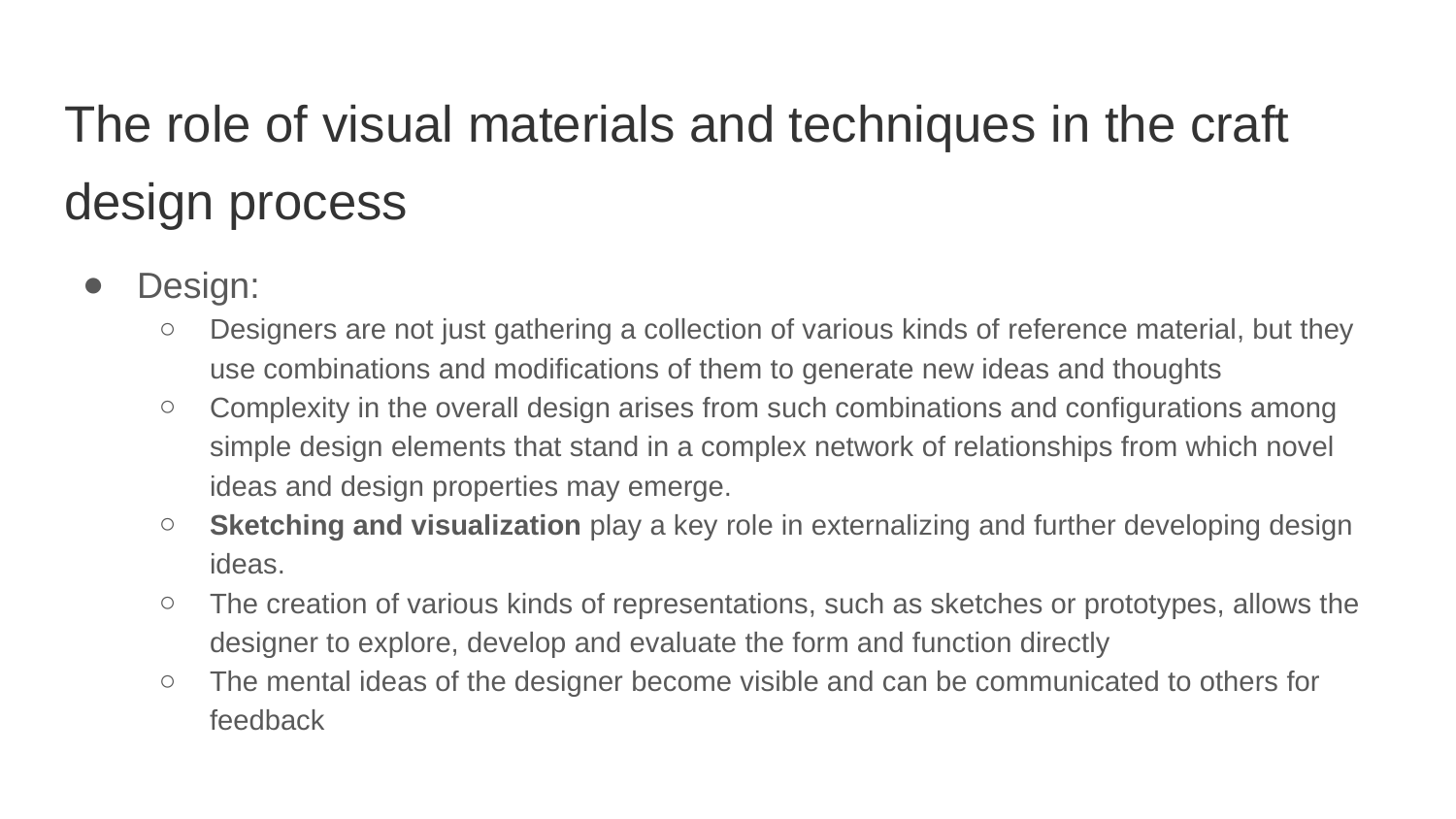

# The role of visual materials and techniques in the craft design process

Design:
Designers are not just gathering a collection of various kinds of reference material, but they use combinations and modifications of them to generate new ideas and thoughts
Complexity in the overall design arises from such combinations and configurations among simple design elements that stand in a complex network of relationships from which novel ideas and design properties may emerge.
Sketching and visualization play a key role in externalizing and further developing design ideas.
The creation of various kinds of representations, such as sketches or prototypes, allows the designer to explore, develop and evaluate the form and function directly
The mental ideas of the designer become visible and can be communicated to others for feedback